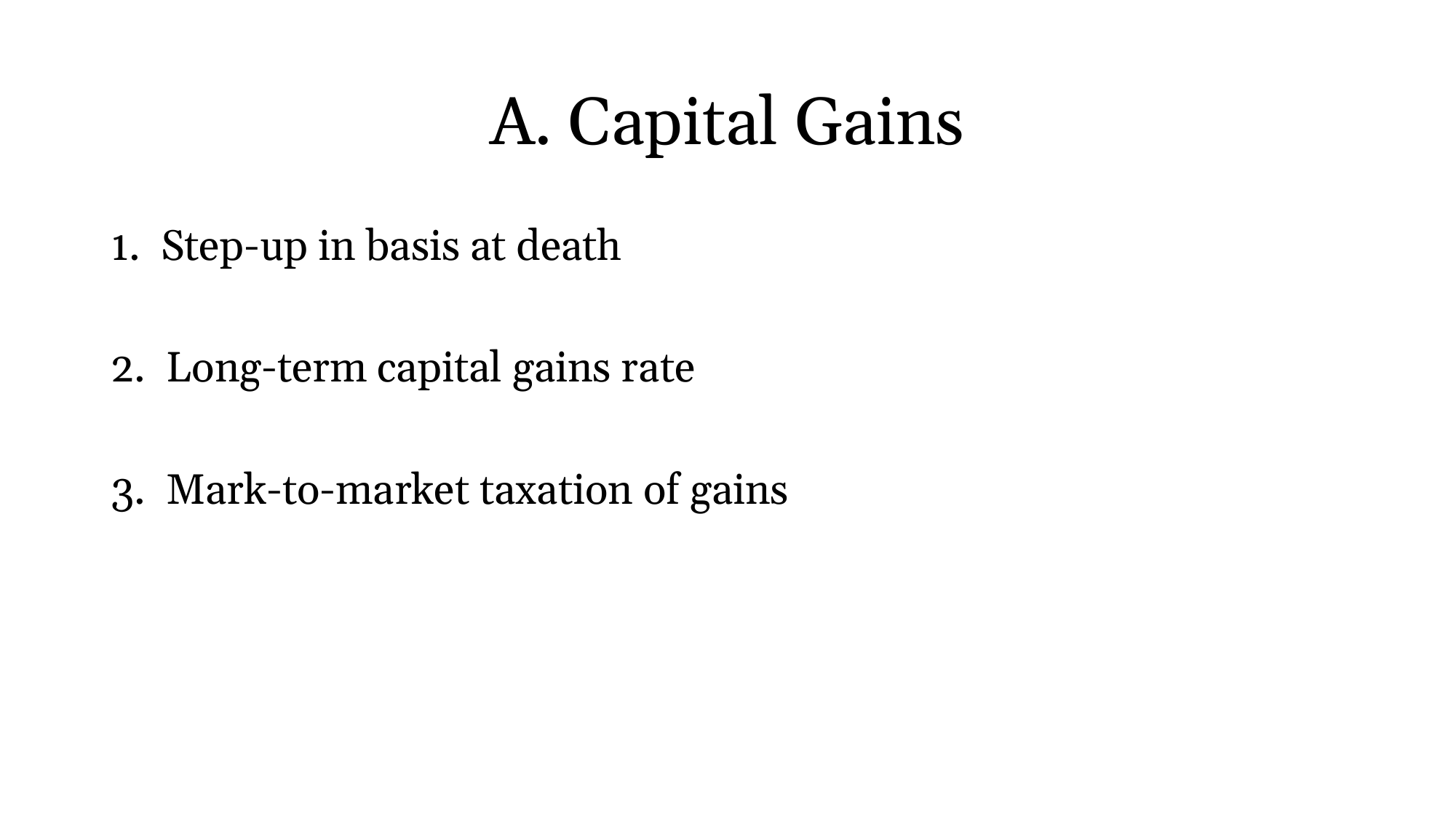

# A. Capital Gains
1.  Step-up in basis at death

2.  Long-term capital gains rate

3.  Mark-to-market taxation of gains